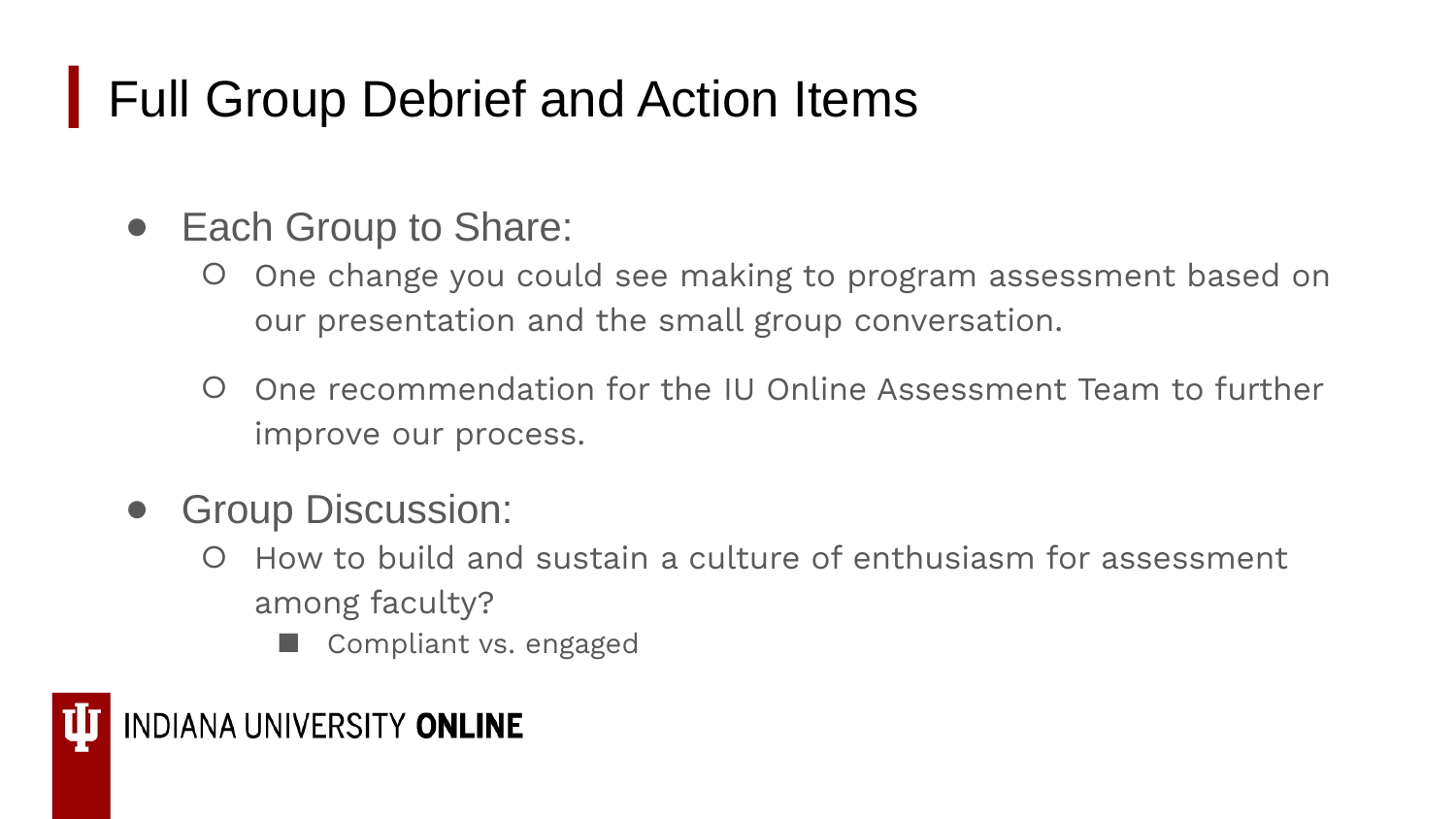

# Full Group Debrief and Action Items
Each Group to Share:
One change you could see making to program assessment based on our presentation and the small group conversation.
One recommendation for the IU Online Assessment Team to further improve our process.
Group Discussion:
How to build and sustain a culture of enthusiasm for assessment among faculty?
Compliant vs. engaged